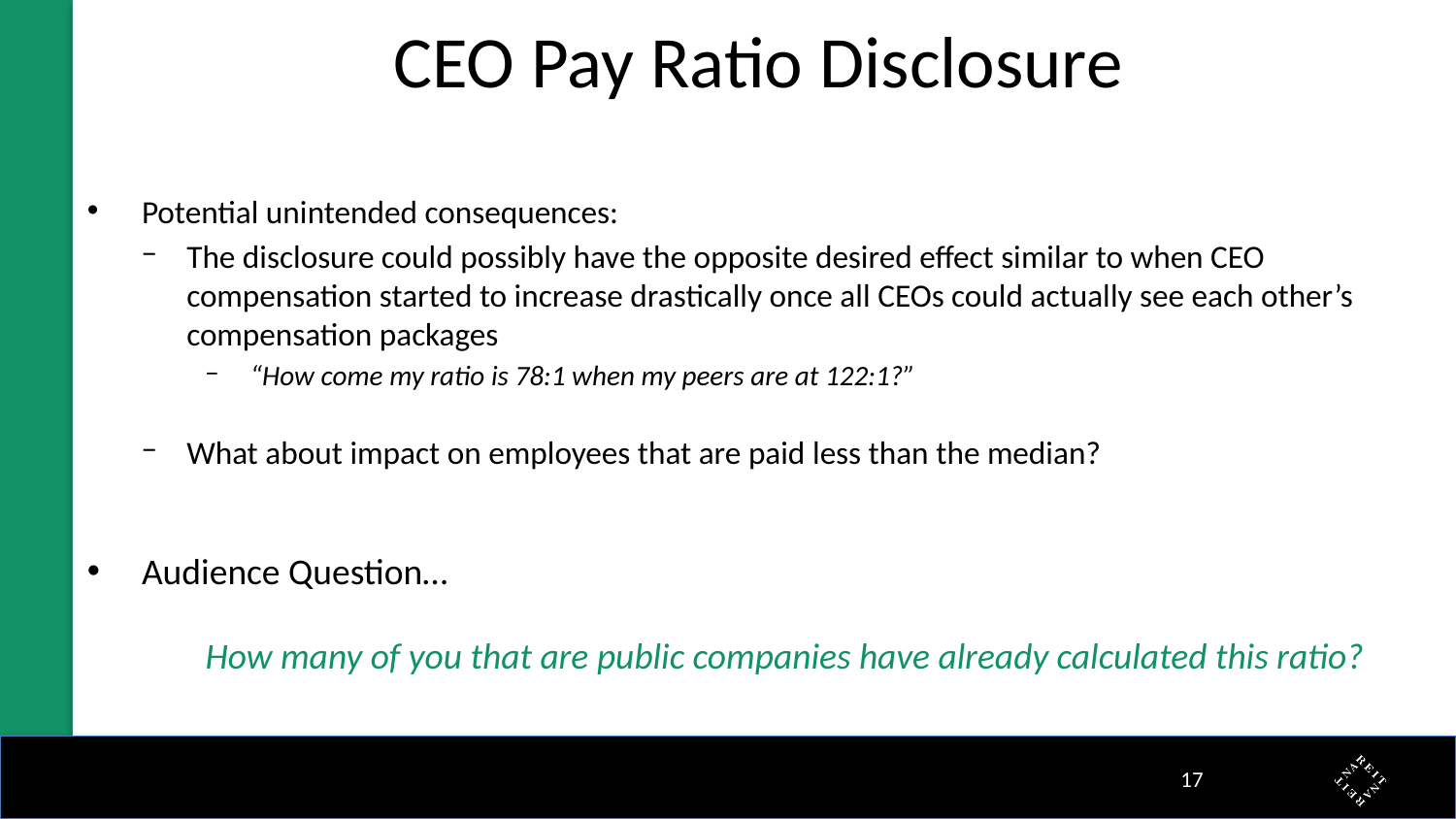

# CEO Pay Ratio Disclosure

Potential unintended consequences:
The disclosure could possibly have the opposite desired effect similar to when CEO compensation started to increase drastically once all CEOs could actually see each other’s compensation packages
“How come my ratio is 78:1 when my peers are at 122:1?”

What about impact on employees that are paid less than the median?
Audience Question…
How many of you that are public companies have already calculated this ratio?

17